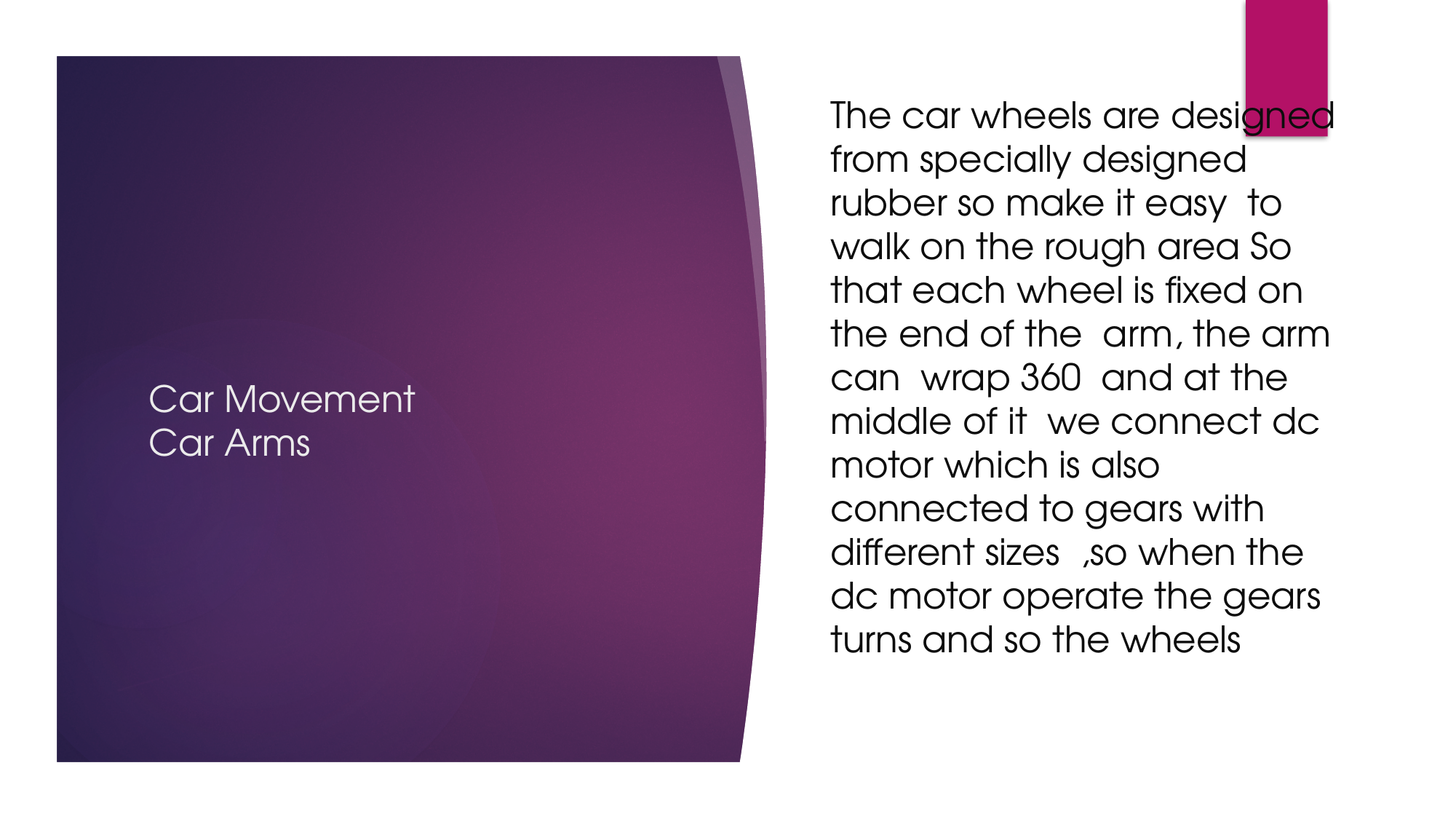

The car wheels are designed from specially designed rubber so make it easy  to walk on the rough area So that each wheel is fixed on  the end of the  arm, the arm can  wrap 360  and at the  middle of it  we connect dc motor which is also connected to gears with different sizes  ,so when the  dc motor operate the gears turns and so the wheels
# Car Movement Car Arms